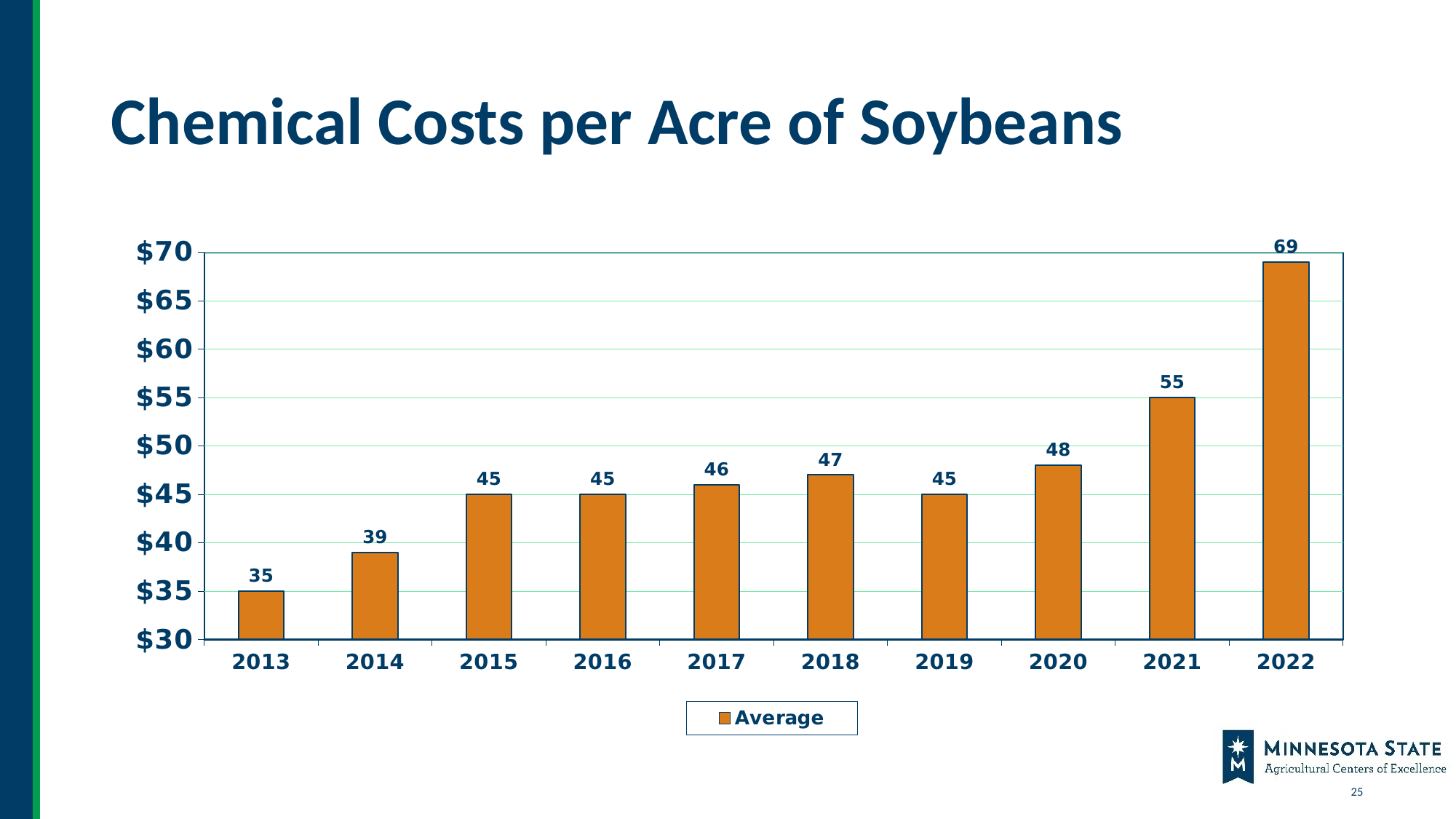

# Chemical Costs per Acre of Soybeans

### Chart

| Category | Average |
|---|---|
| 2013 | 35.0 |
| 2014 | 39.0 |
| 2015 | 45.0 |
| 2016 | 45.0 |
| 2017 | 46.0 |
| 2018 | 47.0 |
| 2019 | 45.0 |
| 2020 | 48.0 |
| 2021 | 55.0 |
| 2022 | 69.0 |